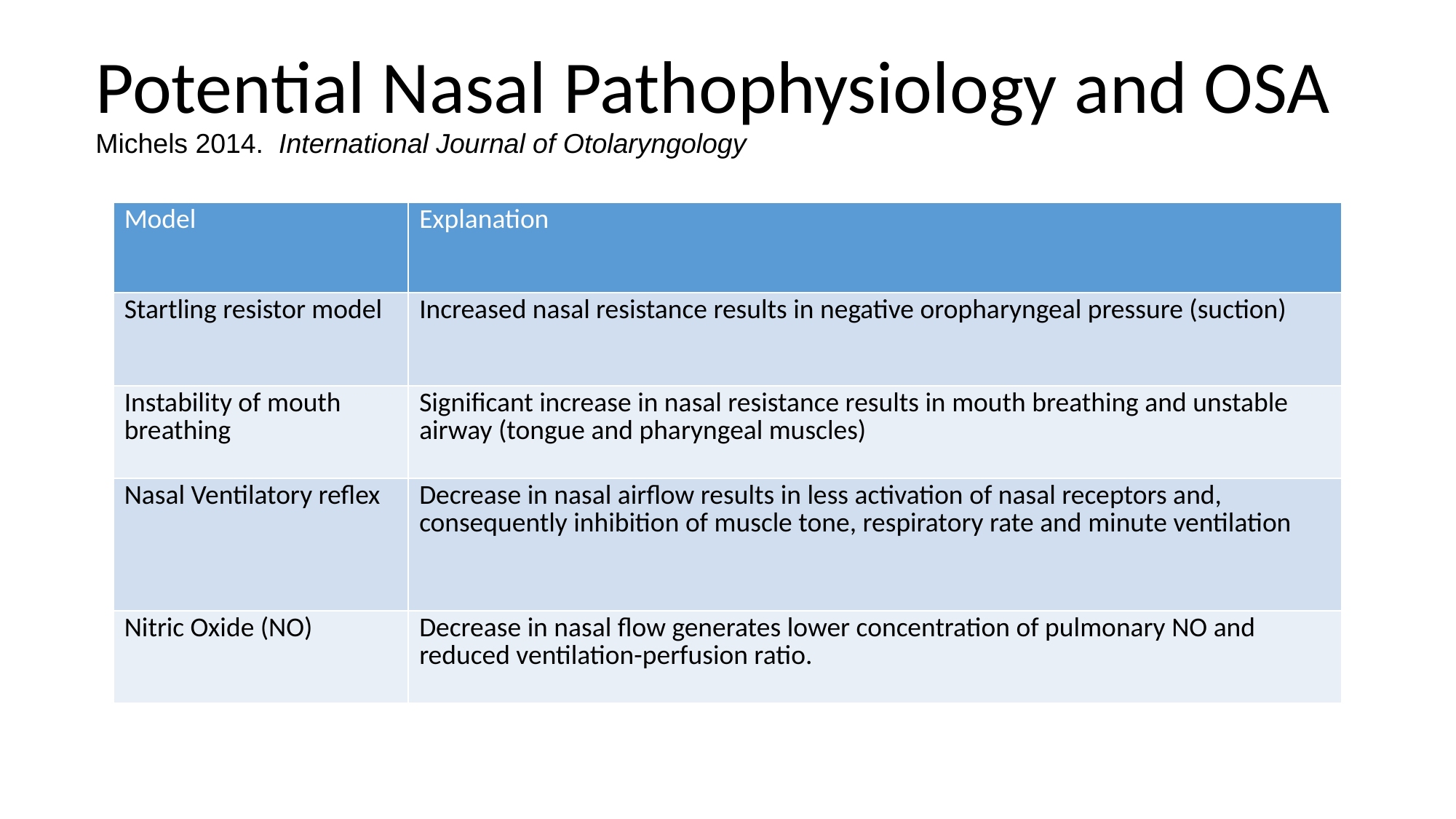

# Potential Nasal Pathophysiology and OSA Michels 2014.  International Journal of Otolaryngology
| Model | Explanation |
| --- | --- |
| Startling resistor model | Increased nasal resistance results in negative oropharyngeal pressure (suction) |
| Instability of mouth breathing | Significant increase in nasal resistance results in mouth breathing and unstable airway (tongue and pharyngeal muscles) |
| Nasal Ventilatory reflex | Decrease in nasal airflow results in less activation of nasal receptors and, consequently inhibition of muscle tone, respiratory rate and minute ventilation |
| Nitric Oxide (NO) | Decrease in nasal flow generates lower concentration of pulmonary NO and reduced ventilation-perfusion ratio. |